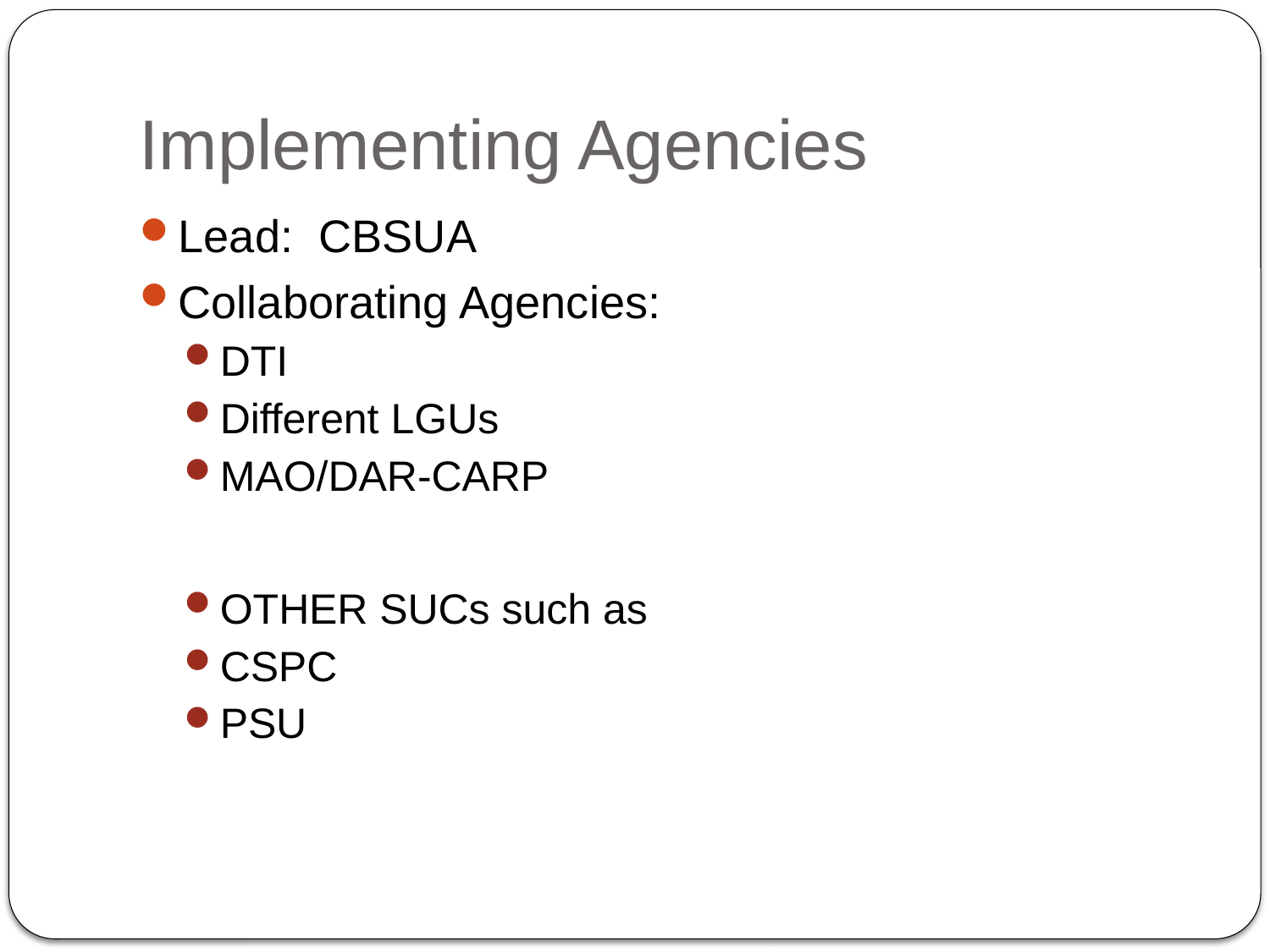

# Implementing Agencies
Lead:  CBSUA
Collaborating Agencies:
DTI
Different LGUs
MAO/DAR-CARP

OTHER SUCs such as
CSPC
PSU